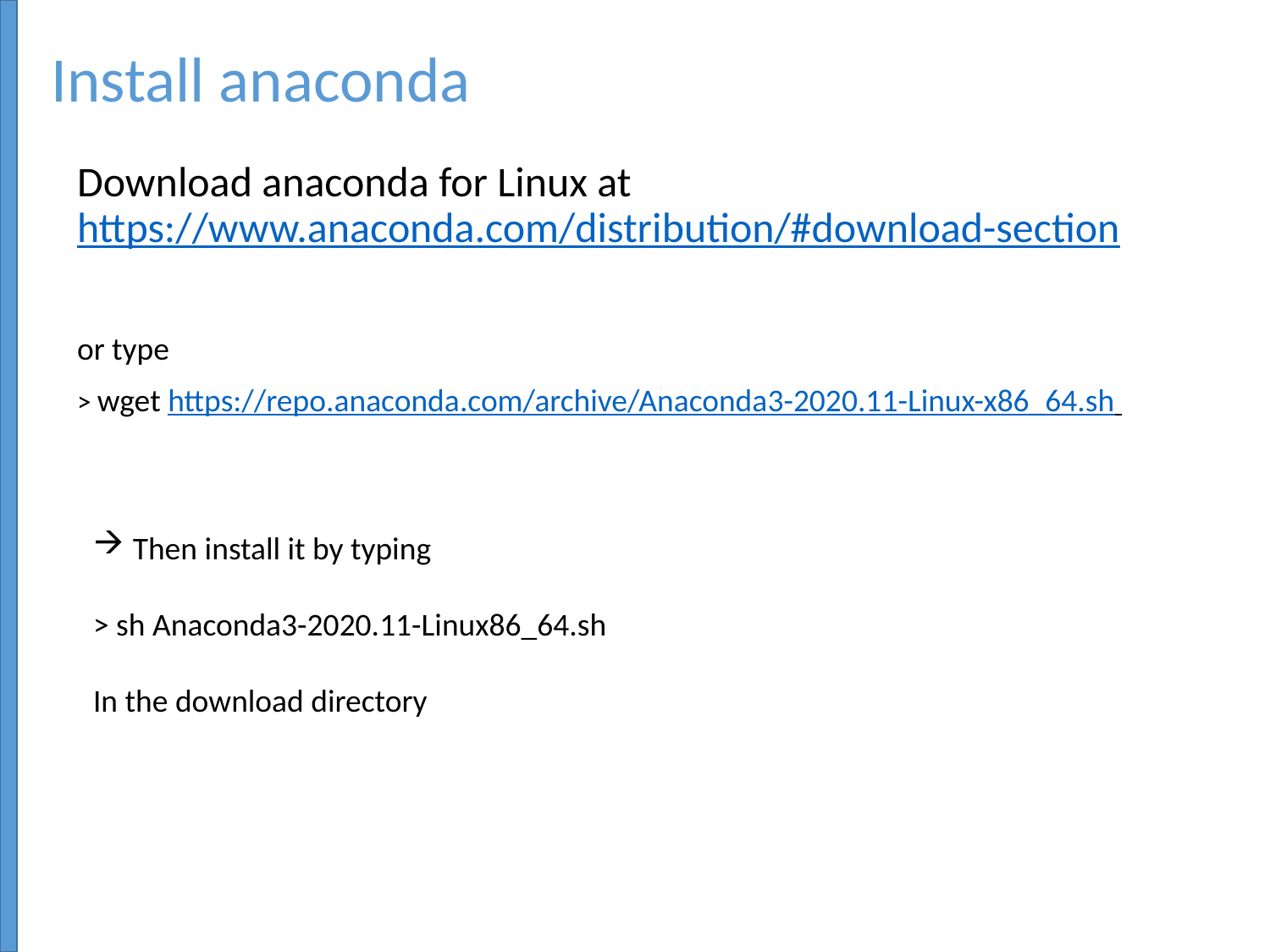

# Install anaconda
Download anaconda for Linux at https://www.anaconda.com/distribution/#download-section

or type
> wget https://repo.anaconda.com/archive/Anaconda3-2020.11-Linux-x86_64.sh

Then install it by typing

> sh Anaconda3-2020.11-Linux86_64.sh

In the download directory